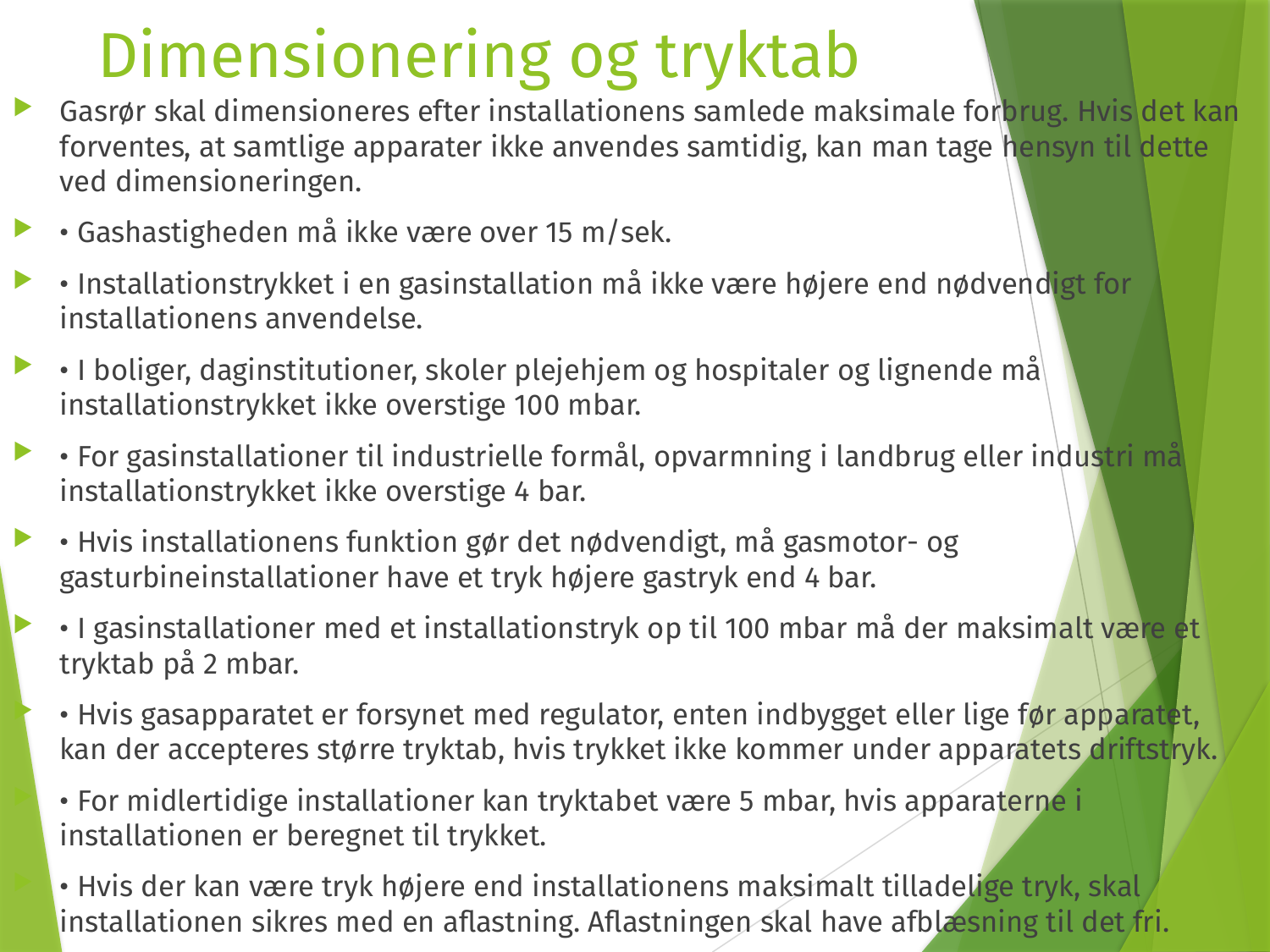

# Dimensionering og tryktab
Gasrør skal dimensioneres efter installationens samlede maksimale forbrug. Hvis det kan forventes, at samtlige apparater ikke anvendes samtidig, kan man tage hensyn til dette ved dimensioneringen.
• Gashastigheden må ikke være over 15 m/sek.
• Installationstrykket i en gasinstallation må ikke være højere end nødvendigt for installationens anvendelse.
• I boliger, daginstitutioner, skoler plejehjem og hospitaler og lignende må installationstrykket ikke overstige 100 mbar.
• For gasinstallationer til industrielle formål, opvarmning i landbrug eller industri må installationstrykket ikke overstige 4 bar.
• Hvis installationens funktion gør det nødvendigt, må gasmotor- og gasturbineinstallationer have et tryk højere gastryk end 4 bar.
• I gasinstallationer med et installationstryk op til 100 mbar må der maksimalt være et tryktab på 2 mbar.
• Hvis gasapparatet er forsynet med regulator, enten indbygget eller lige før apparatet, kan der accepteres større tryktab, hvis trykket ikke kommer under apparatets driftstryk.
• For midlertidige installationer kan tryktabet være 5 mbar, hvis apparaterne i installationen er beregnet til trykket.
• Hvis der kan være tryk højere end installationens maksimalt tilladelige tryk, skal installationen sikres med en aflastning. Aflastningen skal have afblæsning til det fri.